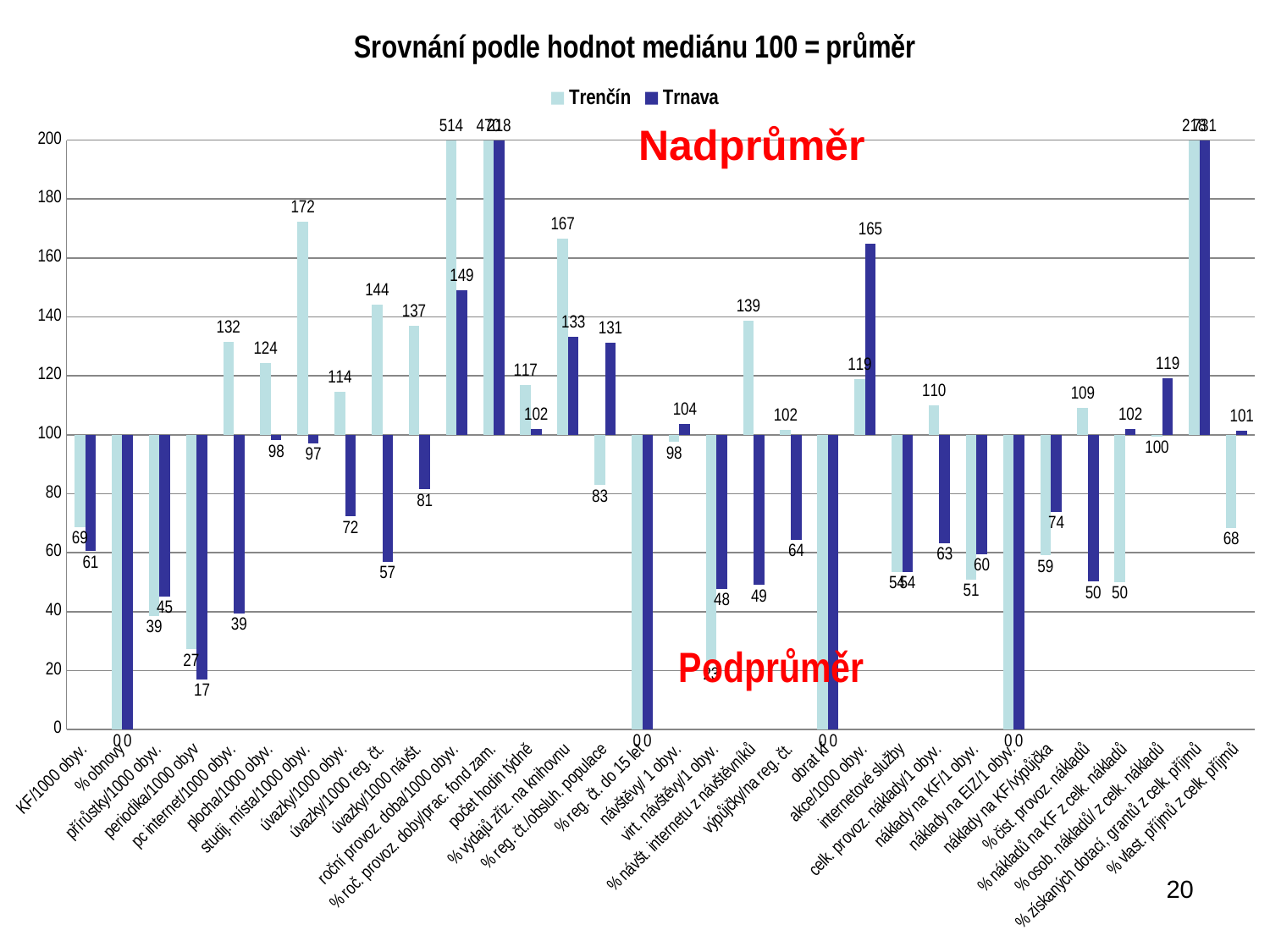

### Chart: Srovnání podle hodnot mediánu 100 = průměr

| Category | Trenčín | Trnava |
|---|---|---|
| KF/1000 obyv. | 68.65267565000174 | 60.57822889913099 |
| % obnovy | 0.0 | 0.0 |
| přírůstky/1000 obyv. | 38.65351476617743 | 45.23738784241488 |
| periodika/1000 obyv | 27.20501764014112 | 16.97373578988632 |
| pc internet/1000 obyv. | 131.57894736842107 | 39.47368421052631 |
| plocha/1000 obyv. | 124.25027767493522 | 98.11181044057757 |
| studij. místa/1000 obyv. | 172.30046948356807 | 97.18309859154927 |
| úvazky/1000 obyv. | 114.4736842105263 | 72.36842105263158 |
| úvazky/1000 reg. čt. | 144.19642857142858 | 56.91964285714284 |
| úvazky/1000 návšt. | 137.03703703703707 | 81.48148148148148 |
| roční provoz. doba/1000 obyv. | 514.3787575150302 | 149.16082164328657 |
| % roč. provoz. doby/prac. fond zam. | 469.6629213483147 | 217.60299625468164 |
| počet hodin týdně | 116.98113207547168 | 101.88679245283016 |
| % výdajů zřiz. na knihovnu | 166.66666666666666 | 133.33333333333337 |
| % reg. čt./obsluh. populace | 82.89393010423052 | 131.33047210300433 |
| % reg. čt. do 15 let | 0.0 | 0.0 |
| návštěvy/ 1 obyv. | 97.55102040816328 | 103.6734693877551 |
| virt. návštěvy/1 obyv. | 22.522522522522518 | 47.747747747747745 |
| % návšt. internetu z návštěvníků | 138.8009049773756 | 49.0950226244344 |
| výpůjčky/na reg. čt. | 101.79343128781332 | 64.4554883318928 |
| obrat kf | 0.0 | 0.0 |
| akce/1000 obyv. | 118.8524590163934 | 164.8907103825137 |
| internetové služby | 53.571428571428555 | 53.571428571428555 |
| celk. provoz. náklady/1 obyv. | 110.0924008189668 | 63.20809471529035 |
| náklady na KF/1 obyv. | 50.91242829827916 | 59.55793499043977 |
| náklady na EIZ/1 obyv. | 0.0 | 0.0 |
| náklady na KF/výpůjčka | 59.10588235294118 | 73.88235294117648 |
| % čist. provoz. nákladů | 109.25531914893618 | 50.212765957446805 |
| % nákladů na KF z celk. nákladů | 50.0 | 101.93905817174516 |
| % osob. nákladů/ z celk. nákladů | 99.51434208529366 | 119.10760358172713 |
| % získaných dotací, grantů z celk. příjmů | 217.6470588235294 | 730.8823529411765 |
| % vlast. příjmů z celk. příjmů | 68.34319526627222 | 101.33136094674556 |
20